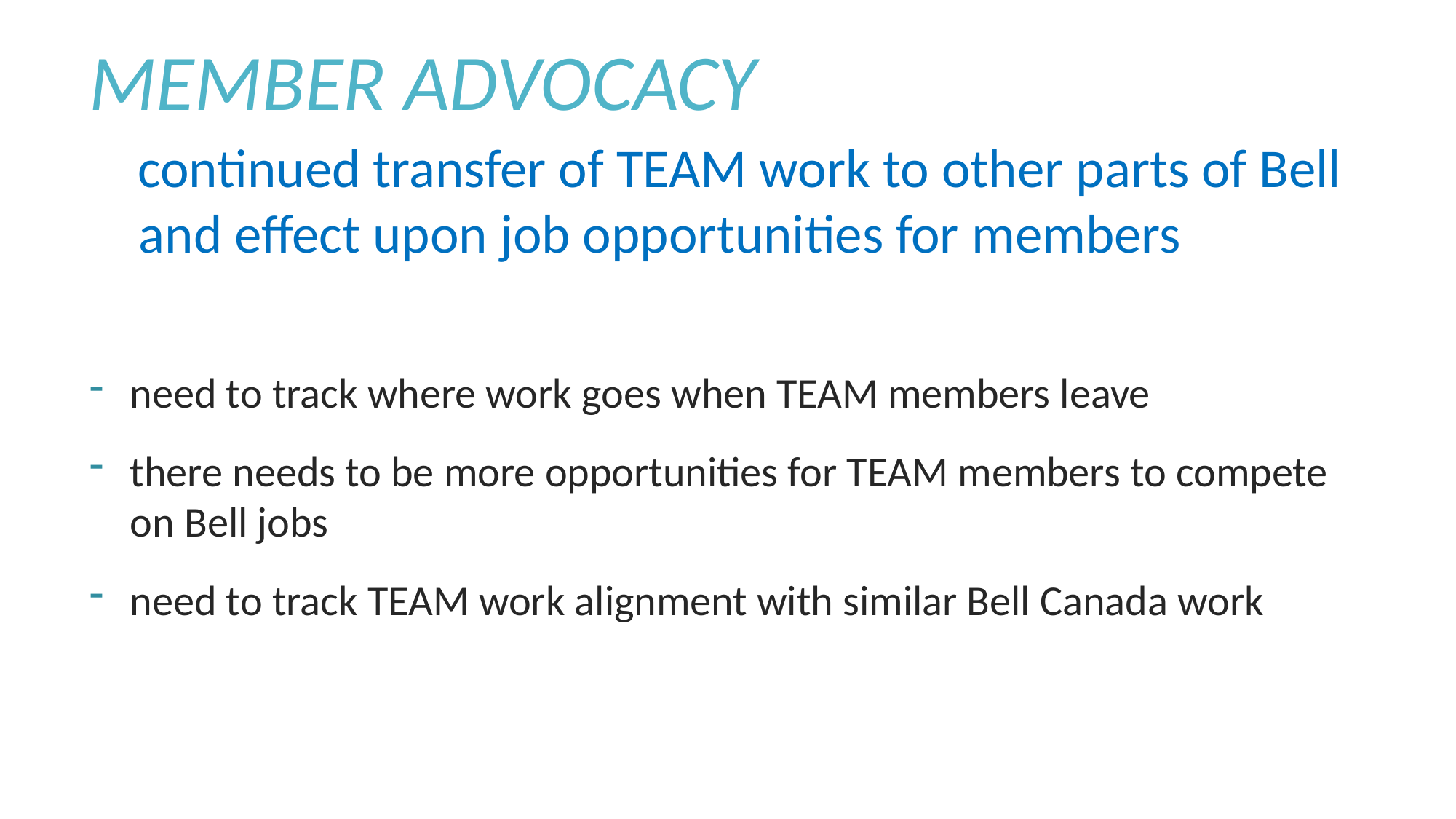

MEMBER ADVOCACY
     continued transfer of TEAM work to other parts of Bell
    and effect upon job opportunities for members

need to track where work goes when TEAM members leave
there needs to be more opportunities for TEAM members to compete on Bell jobs
need to track TEAM work alignment with similar Bell Canada work